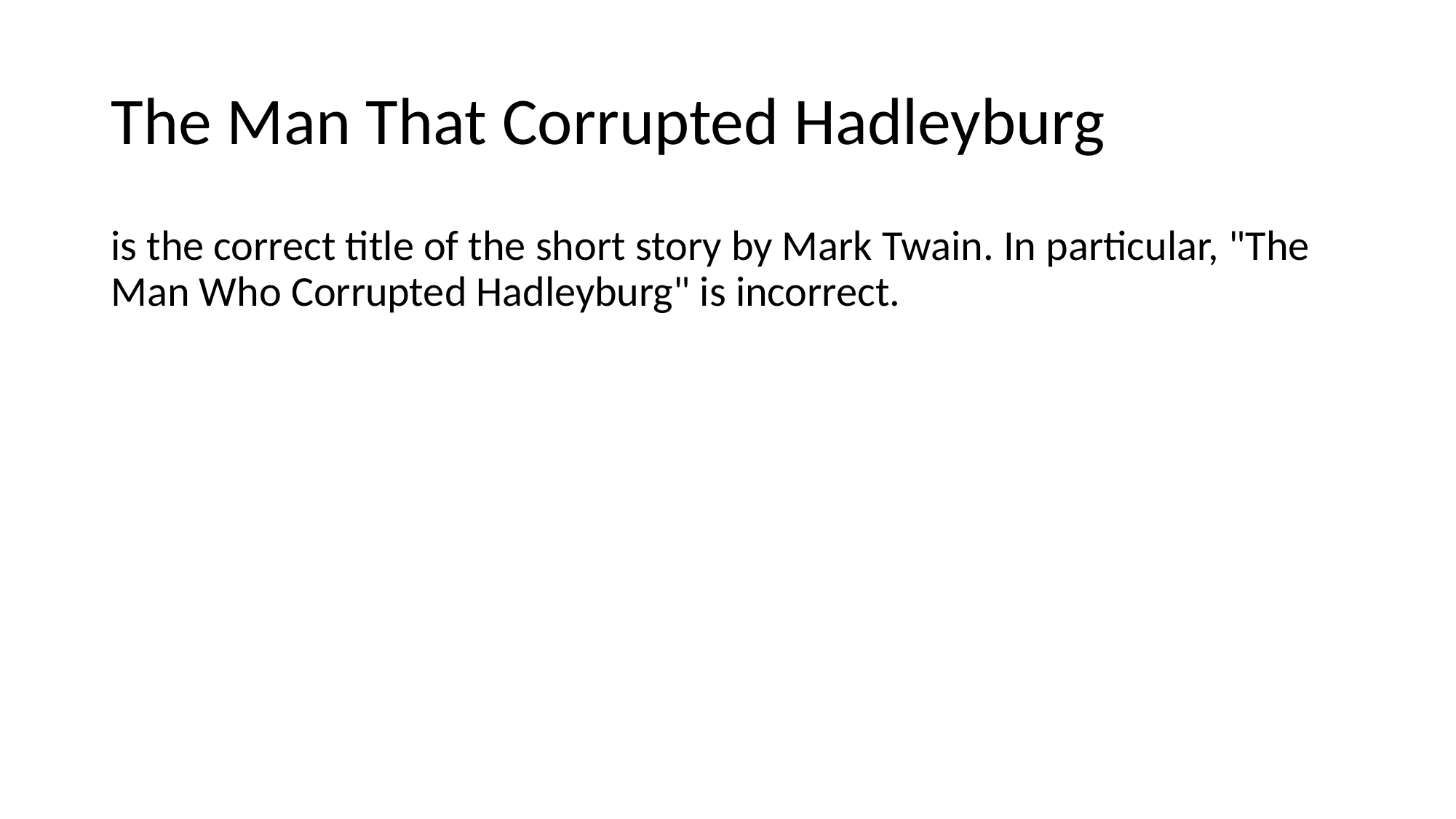

# The Man That Corrupted Hadleyburg
is the correct title of the short story by Mark Twain. In particular, "The Man Who Corrupted Hadleyburg" is incorrect.